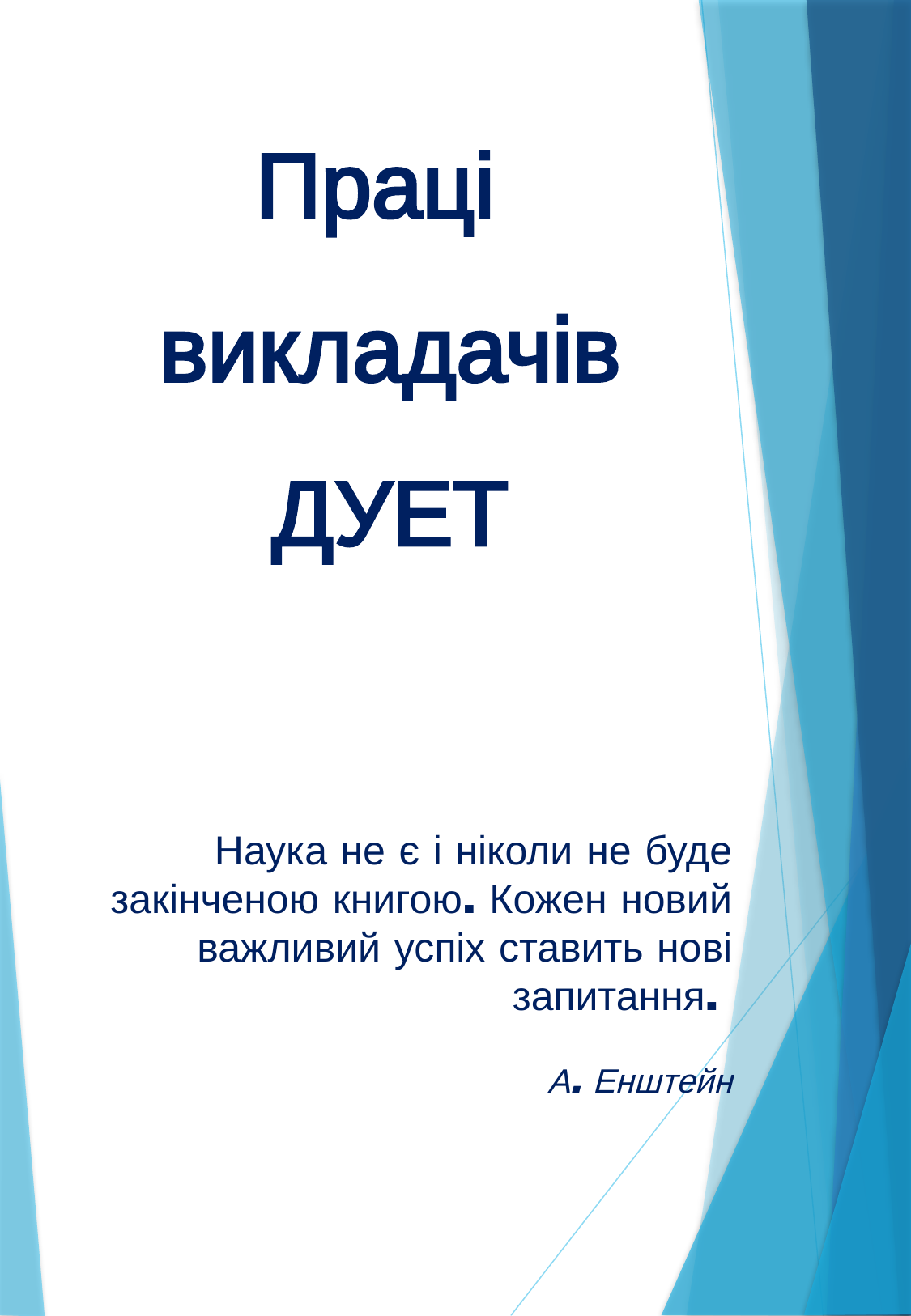

Праці
викладачів
ДУЕТ
Наука не є і ніколи не буде закінченою книгою. Кожен новий важливий успіх ставить нові запитання.

А. Енштейн